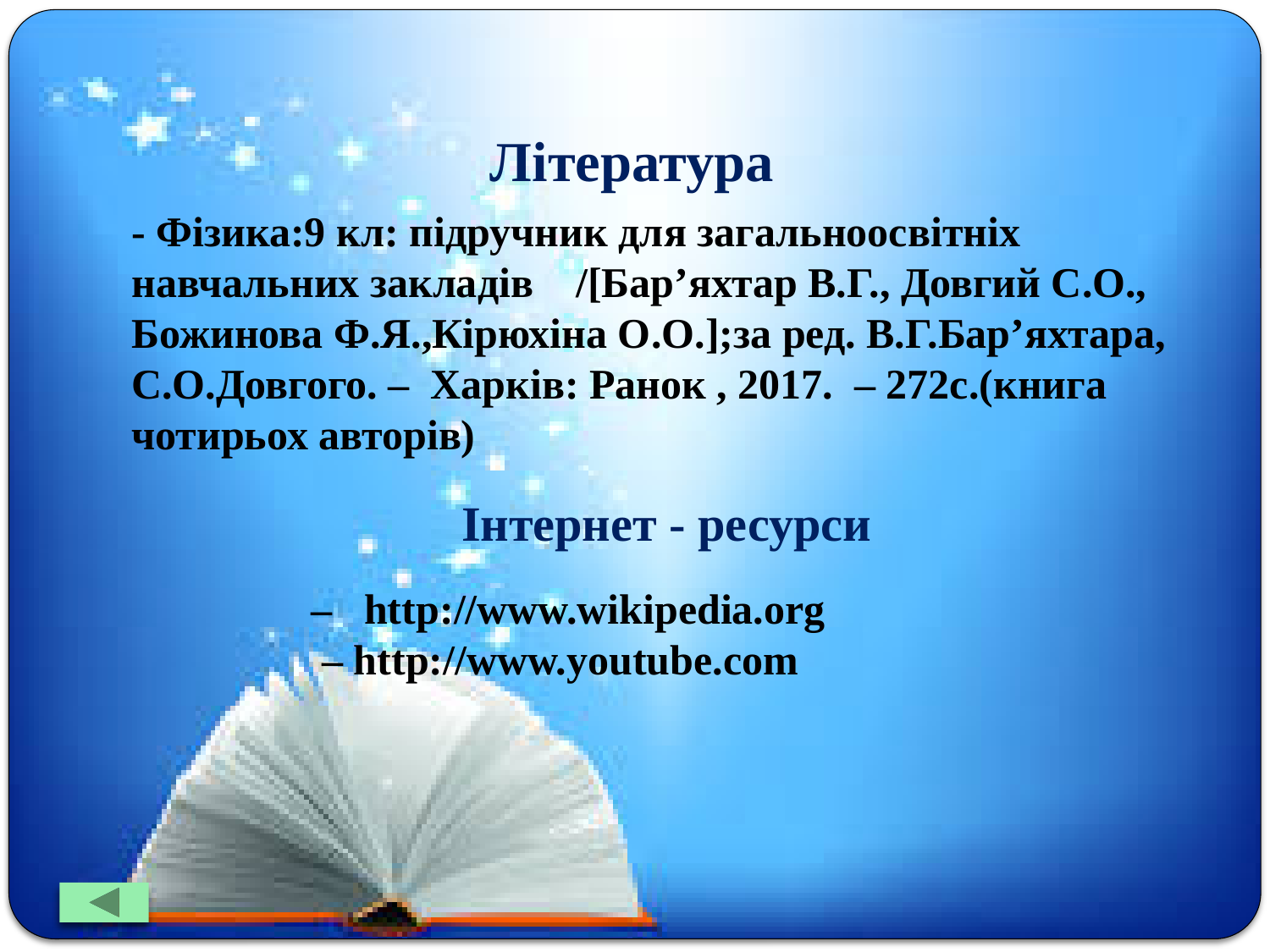

Література
- Фізика:9 кл: підручник для загальноосвітніх навчальних закладів    /[Бар’яхтар В.Г., Довгий С.О.,  Божинова Ф.Я.,Кірюхіна О.О.];за ред. В.Г.Бар’яхтара, С.О.Довгого. –  Харків: Ранок , 2017.  – 272с.(книга чотирьох авторів)

Інтернет - ресурси
  –   http://www.wikipedia.org
   – http://www.youtube.com